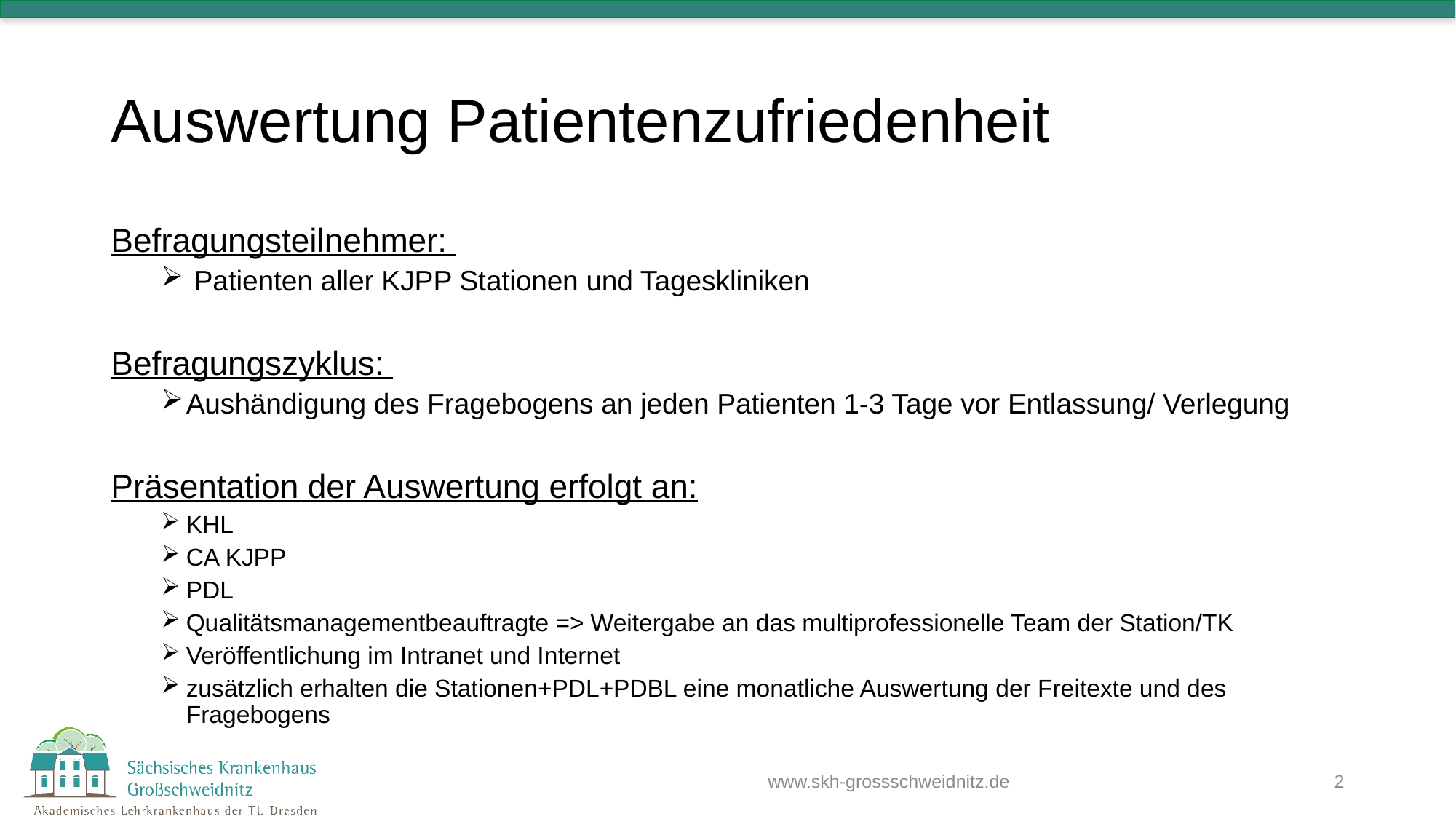

# Auswertung Patientenzufriedenheit
Befragungsteilnehmer:
 Patienten aller KJPP Stationen und Tageskliniken

Befragungszyklus:
Aushändigung des Fragebogens an jeden Patienten 1-3 Tage vor Entlassung/ Verlegung

Präsentation der Auswertung erfolgt an:
KHL
CA KJPP
PDL
Qualitätsmanagementbeauftragte => Weitergabe an das multiprofessionelle Team der Station/TK
Veröffentlichung im Intranet und Internet
zusätzlich erhalten die Stationen+PDL+PDBL eine monatliche Auswertung der Freitexte und des Fragebogens

www.skh-grossschweidnitz.de
2